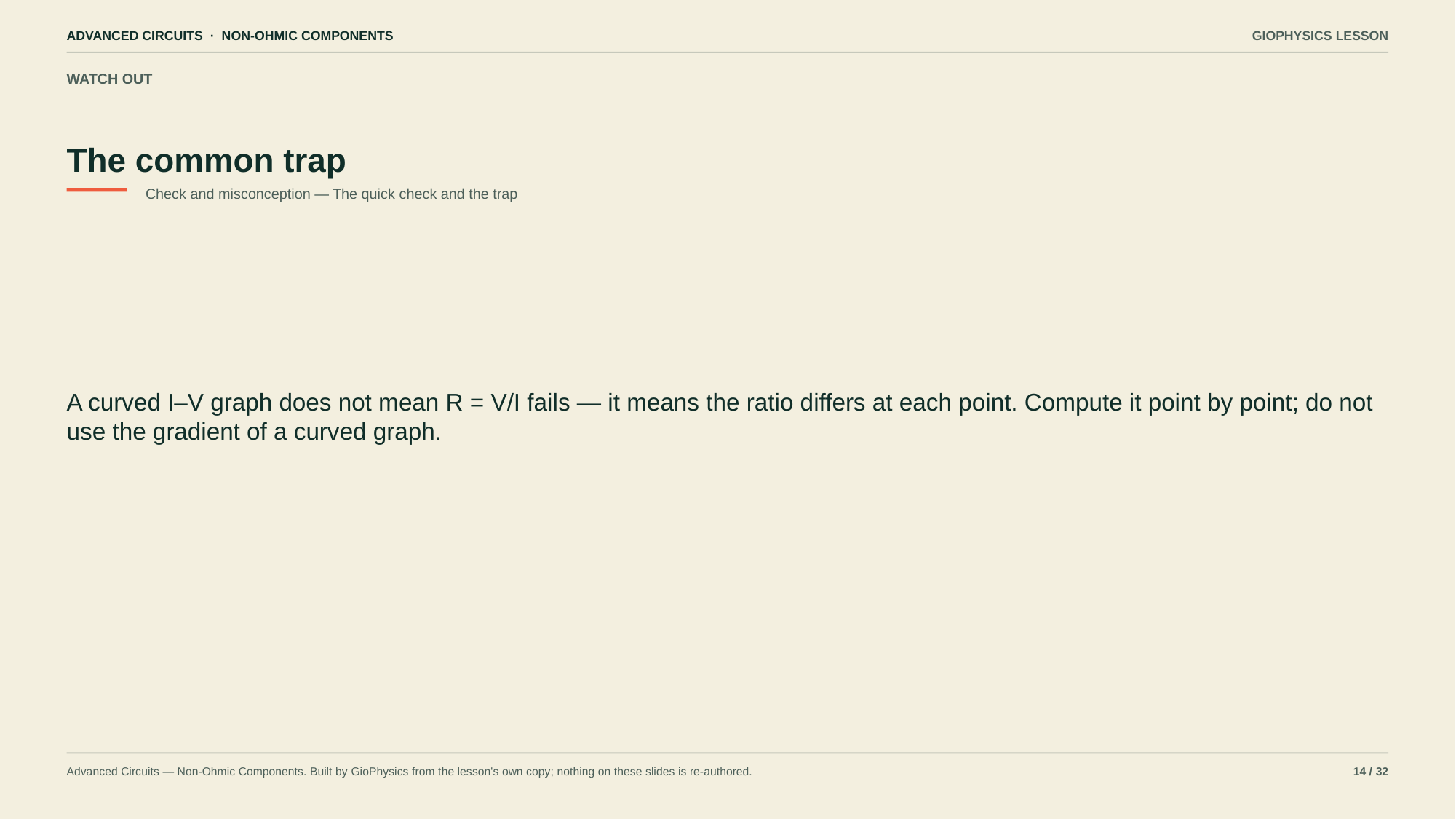

ADVANCED CIRCUITS  ·  NON-OHMIC COMPONENTS
GIOPHYSICS LESSON

WATCH OUT
The common trap
Check and misconception — The quick check and the trap

A curved I–V graph does not mean R = V/I fails — it means the ratio differs at each point. Compute it point by point; do not use the gradient of a curved graph.

Advanced Circuits — Non-Ohmic Components. Built by GioPhysics from the lesson's own copy; nothing on these slides is re-authored.
14 / 32